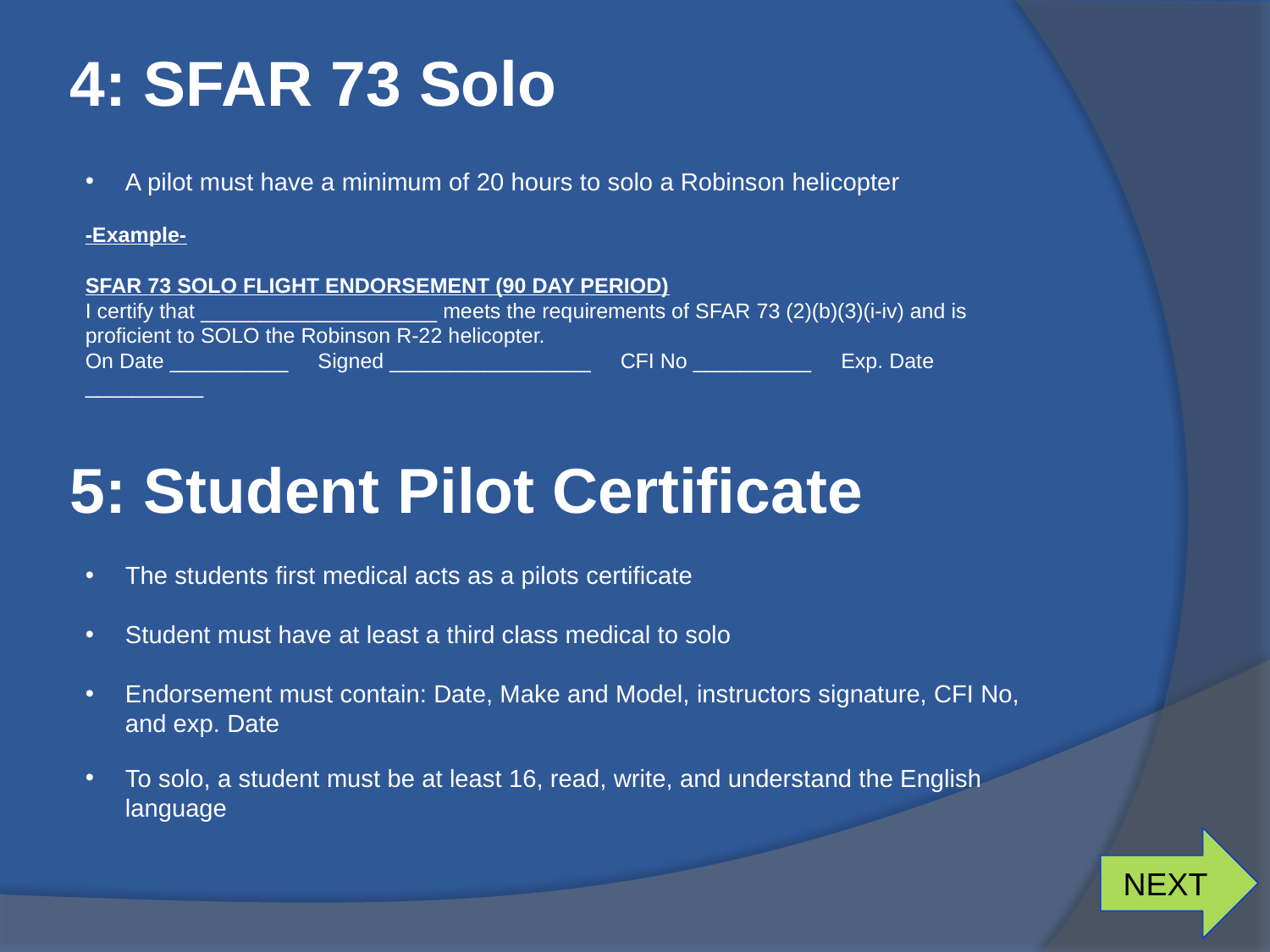

# 4: SFAR 73 Solo
A pilot must have a minimum of 20 hours to solo a Robinson helicopter

-Example-

SFAR 73 SOLO FLIGHT ENDORSEMENT (90 DAY PERIOD)
I certify that ____________________ meets the requirements of SFAR 73 (2)(b)(3)(i-iv) and is proficient to SOLO the Robinson R-22 helicopter.
On Date __________     Signed _________________     CFI No __________     Exp. Date __________

5: Student Pilot Certificate
The students first medical acts as a pilots certificate

Student must have at least a third class medical to solo

Endorsement must contain: Date, Make and Model, instructors signature, CFI No, and exp. Date

To solo, a student must be at least 16, read, write, and understand the English language

NEXT